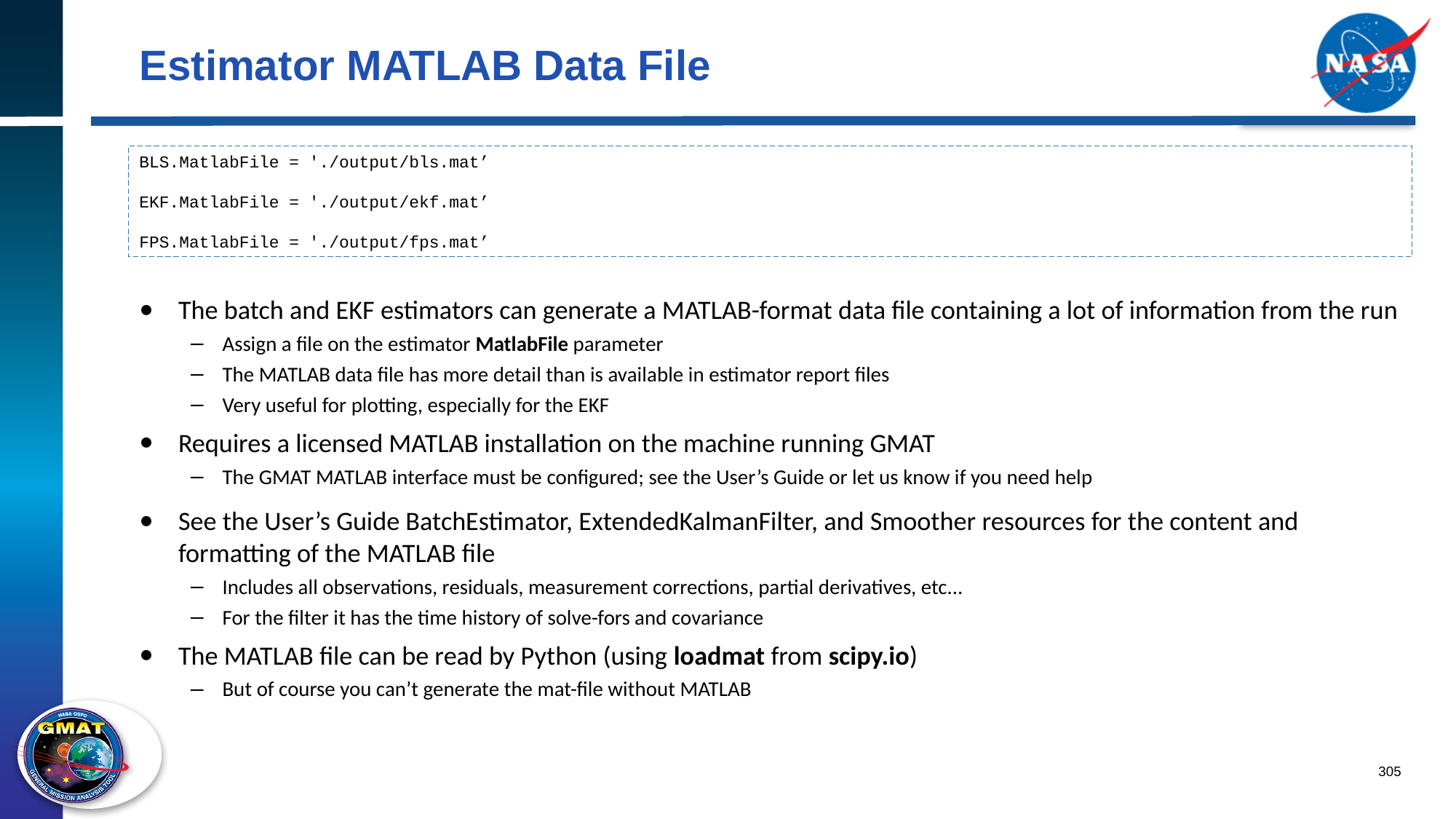

# Estimator MATLAB Data File
BLS.MatlabFile = './output/bls.mat’

EKF.MatlabFile = './output/ekf.mat’

FPS.MatlabFile = './output/fps.mat’
The batch and EKF estimators can generate a MATLAB-format data file containing a lot of information from the run
Assign a file on the estimator MatlabFile parameter
The MATLAB data file has more detail than is available in estimator report files
Very useful for plotting, especially for the EKF
Requires a licensed MATLAB installation on the machine running GMAT
The GMAT MATLAB interface must be configured; see the User’s Guide or let us know if you need help
See the User’s Guide BatchEstimator, ExtendedKalmanFilter, and Smoother resources for the content and formatting of the MATLAB file
Includes all observations, residuals, measurement corrections, partial derivatives, etc...
For the filter it has the time history of solve-fors and covariance
The MATLAB file can be read by Python (using loadmat from scipy.io)
But of course you can’t generate the mat-file without MATLAB
305